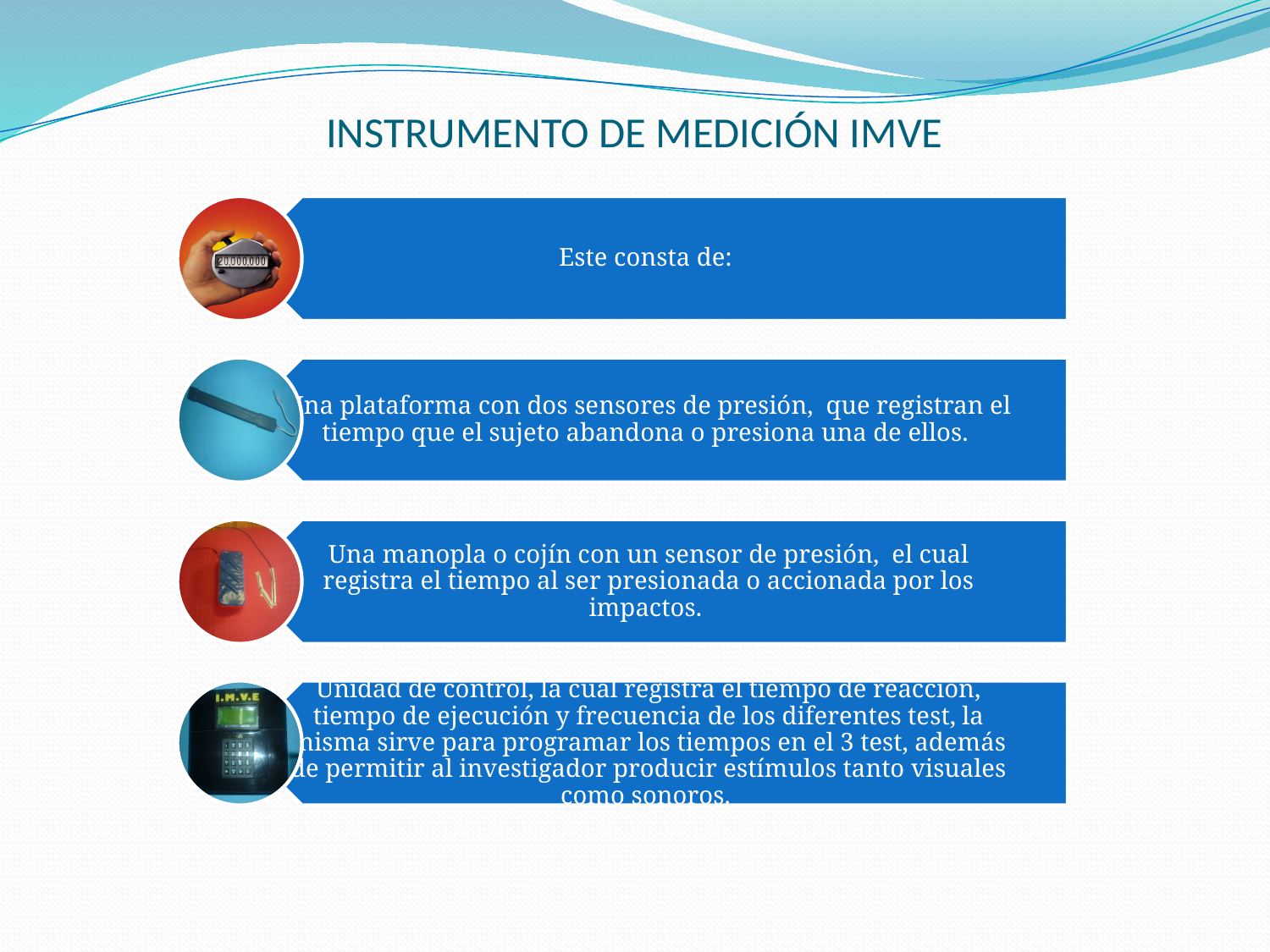

# INSTRUMENTO DE MEDICIÓN IMVE
Este consta de:
Una plataforma con dos sensores de presión,  que registran el tiempo que el sujeto abandona o presiona una de ellos.
Una manopla o cojín con un sensor de presión,  el cual registra el tiempo al ser presionada o accionada por los impactos.
Unidad de control, la cual registra el tiempo de reacción, tiempo de ejecución y frecuencia de los diferentes test, la misma sirve para programar los tiempos en el 3 test, además de permitir al investigador producir estímulos tanto visuales como sonoros.